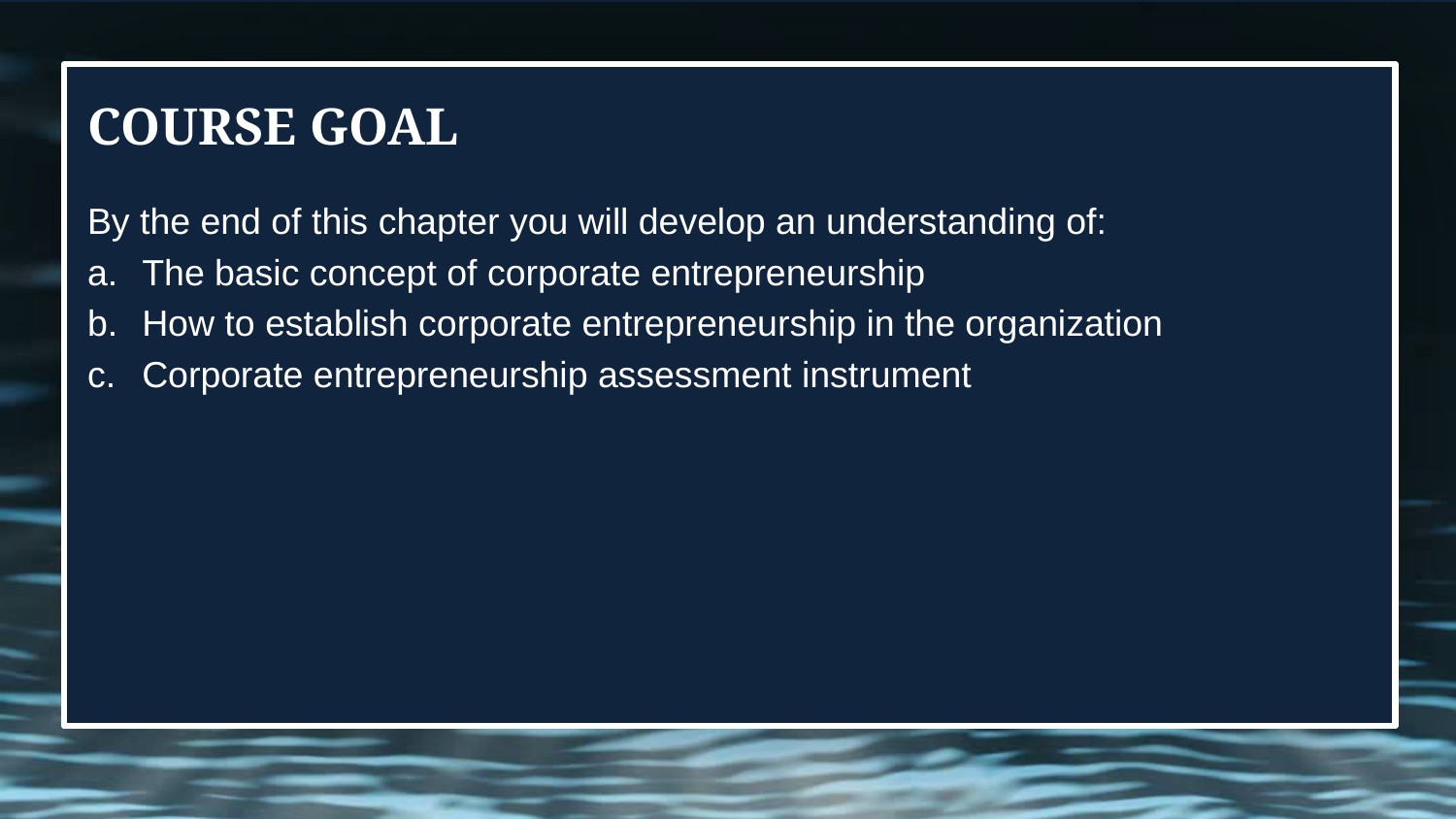

# Course goal
By the end of this chapter you will develop an understanding of:
The basic concept of corporate entrepreneurship
How to establish corporate entrepreneurship in the organization
Corporate entrepreneurship assessment instrument